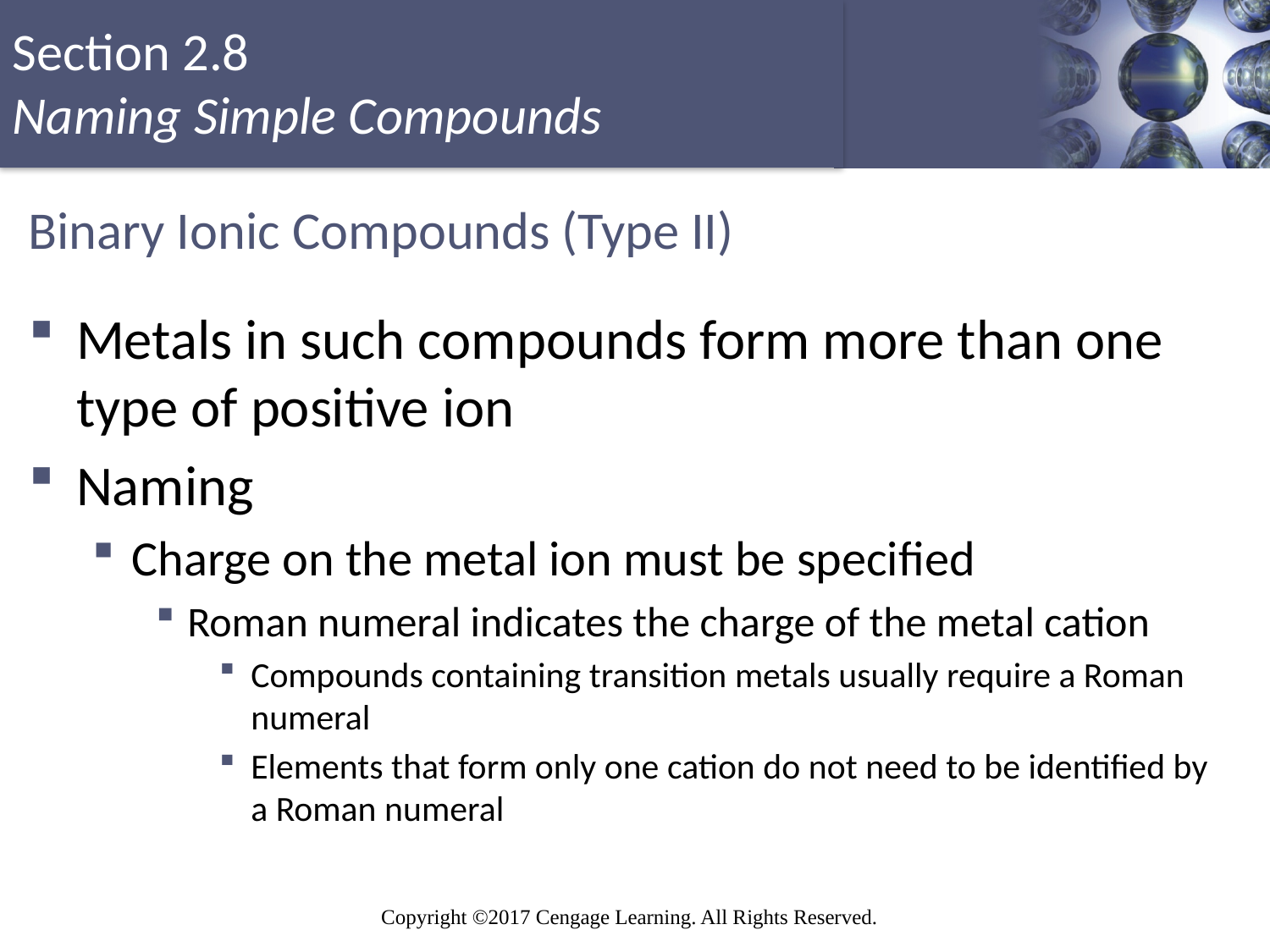

# Binary Ionic Compounds (Type II)
Metals in such compounds form more than one type of positive ion
Naming
Charge on the metal ion must be specified
Roman numeral indicates the charge of the metal cation
Compounds containing transition metals usually require a Roman numeral
Elements that form only one cation do not need to be identified by a Roman numeral

Copyright © Cengage Learning. All rights reserved
31